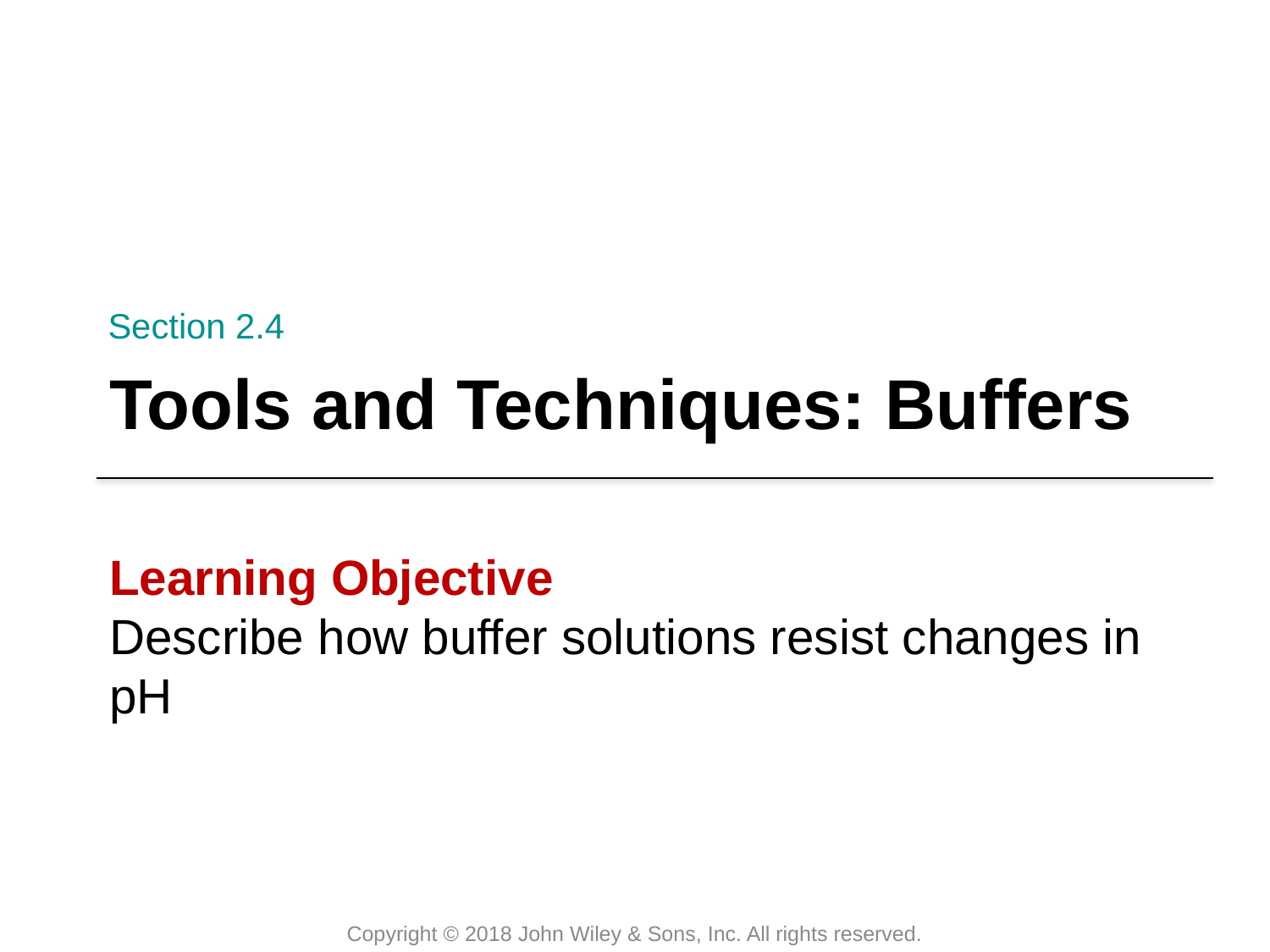

Section 2.4
# Tools and Techniques: Buffers
Learning Objective
Describe how buffer solutions resist changes in pH
Copyright © 2018 John Wiley & Sons, Inc. All rights reserved.